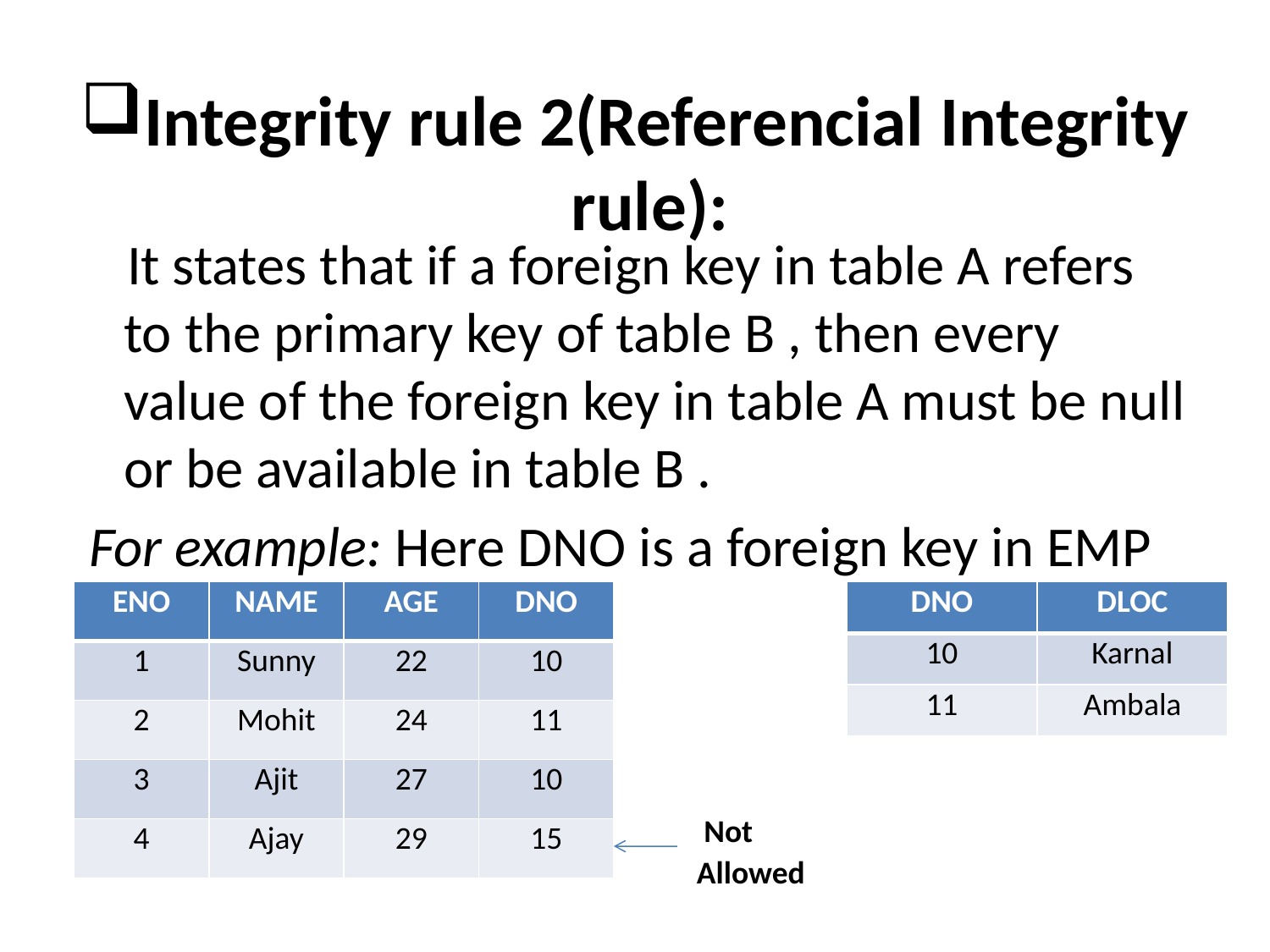

# Integrity rule 2(Referencial Integrity rule):
    It states that if a foreign key in table A refers to the primary key of table B , then every value of the foreign key in table A must be null or be available in table B .
 For example: Here DNO is a foreign key in EMP relation
 EMP                                                             DEPT
| ENO | NAME | AGE | DNO |
| --- | --- | --- | --- |
| 1 | Sunny | 22 | 10 |
| 2 | Mohit | 24 | 11 |
| 3 | Ajit | 27 | 10 |
| 4 | Ajay | 29 | 15 |
| DNO | DLOC |
| --- | --- |
| 10 | Karnal |
| 11 | Ambala |
Not
Allowed